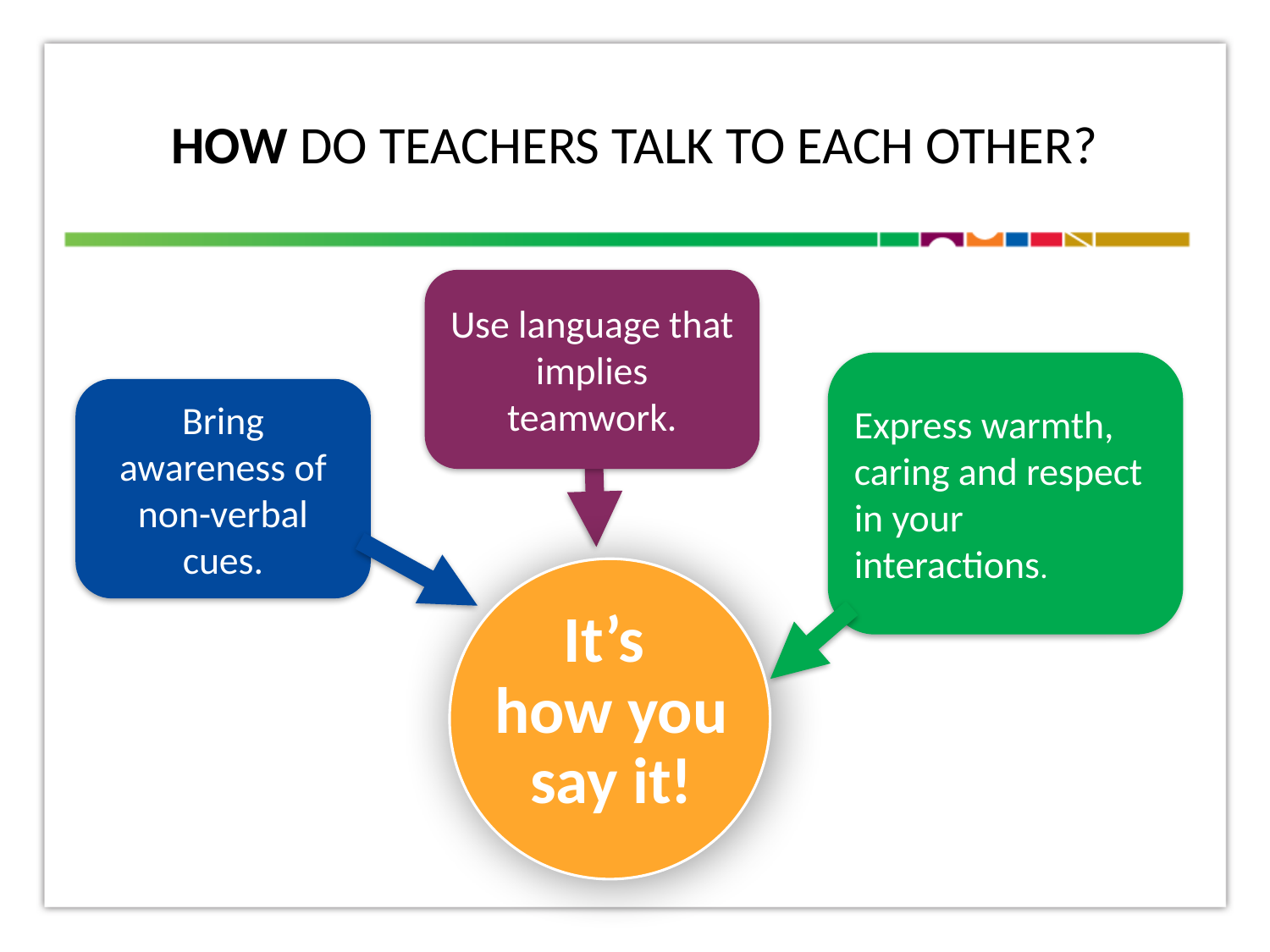

# HOW DO TEACHERS TALK TO EACH OTHER?
Use language that implies teamwork.
Express warmth, caring and respect in your interactions.
Bring awareness of non-verbal cues.

It’s
how you say it!